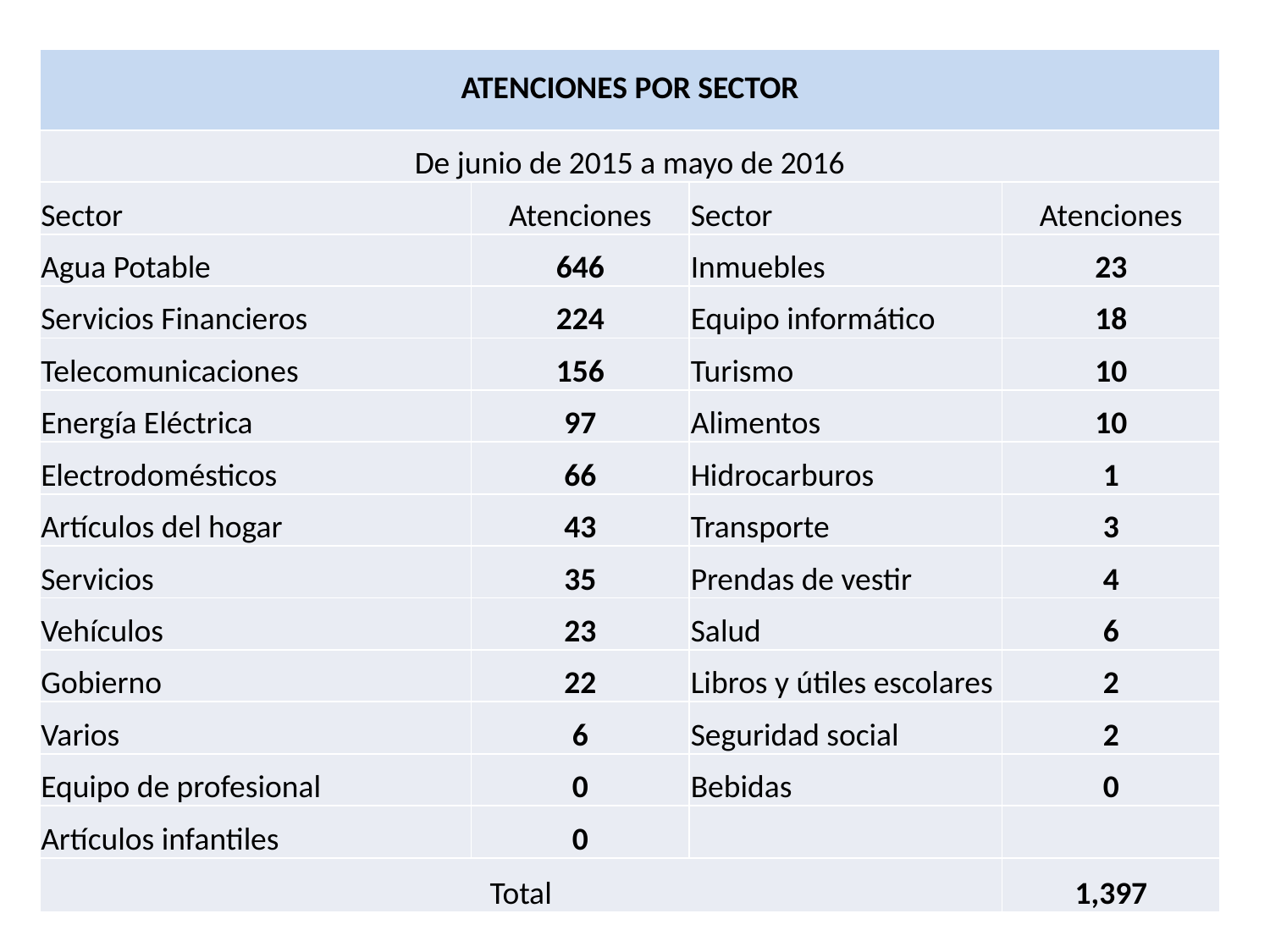

| ATENCIONES POR SECTOR |  |  |  |
| --- | --- | --- | --- |
| De junio de 2015 a mayo de 2016 |  |  |  |
| Sector | Atenciones | Sector | Atenciones |
| Agua Potable | 646 | Inmuebles | 23 |
| Servicios Financieros | 224 | Equipo informático | 18 |
| Telecomunicaciones | 156 | Turismo | 10 |
| Energía Eléctrica | 97 | Alimentos | 10 |
| Electrodomésticos | 66 | Hidrocarburos | 1 |
| Artículos del hogar | 43 | Transporte | 3 |
| Servicios | 35 | Prendas de vestir | 4 |
| Vehículos | 23 | Salud | 6 |
| Gobierno | 22 | Libros y útiles escolares | 2 |
| Varios | 6 | Seguridad social | 2 |
| Equipo de profesional | 0 | Bebidas | 0 |
| Artículos infantiles | 0 |  |  |
| Total |  |  | 1,397 |